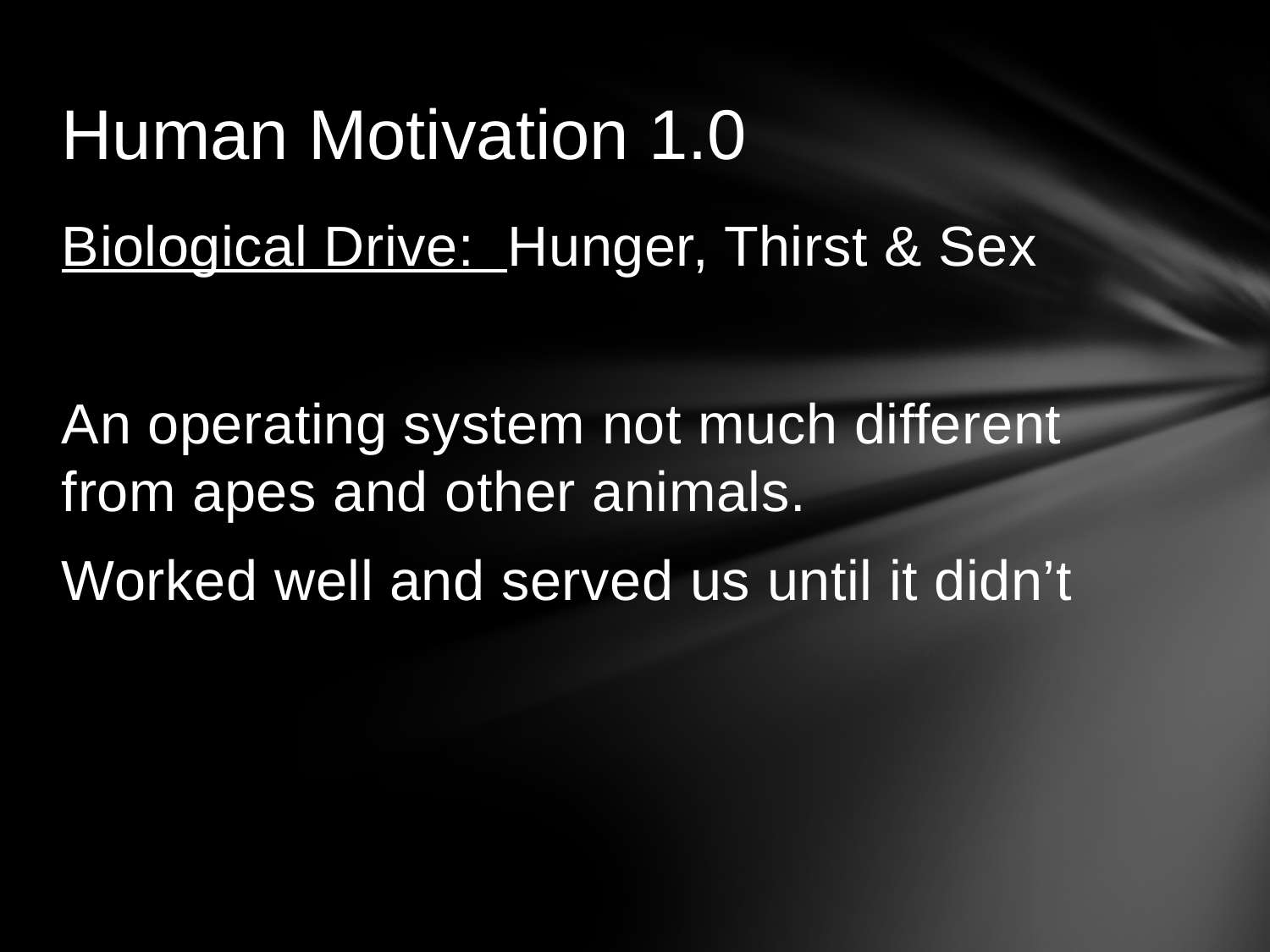

# Human Motivation 1.0
Biological Drive:  Hunger, Thirst & Sex

An operating system not much different from apes and other animals.
Worked well and served us until it didn’t